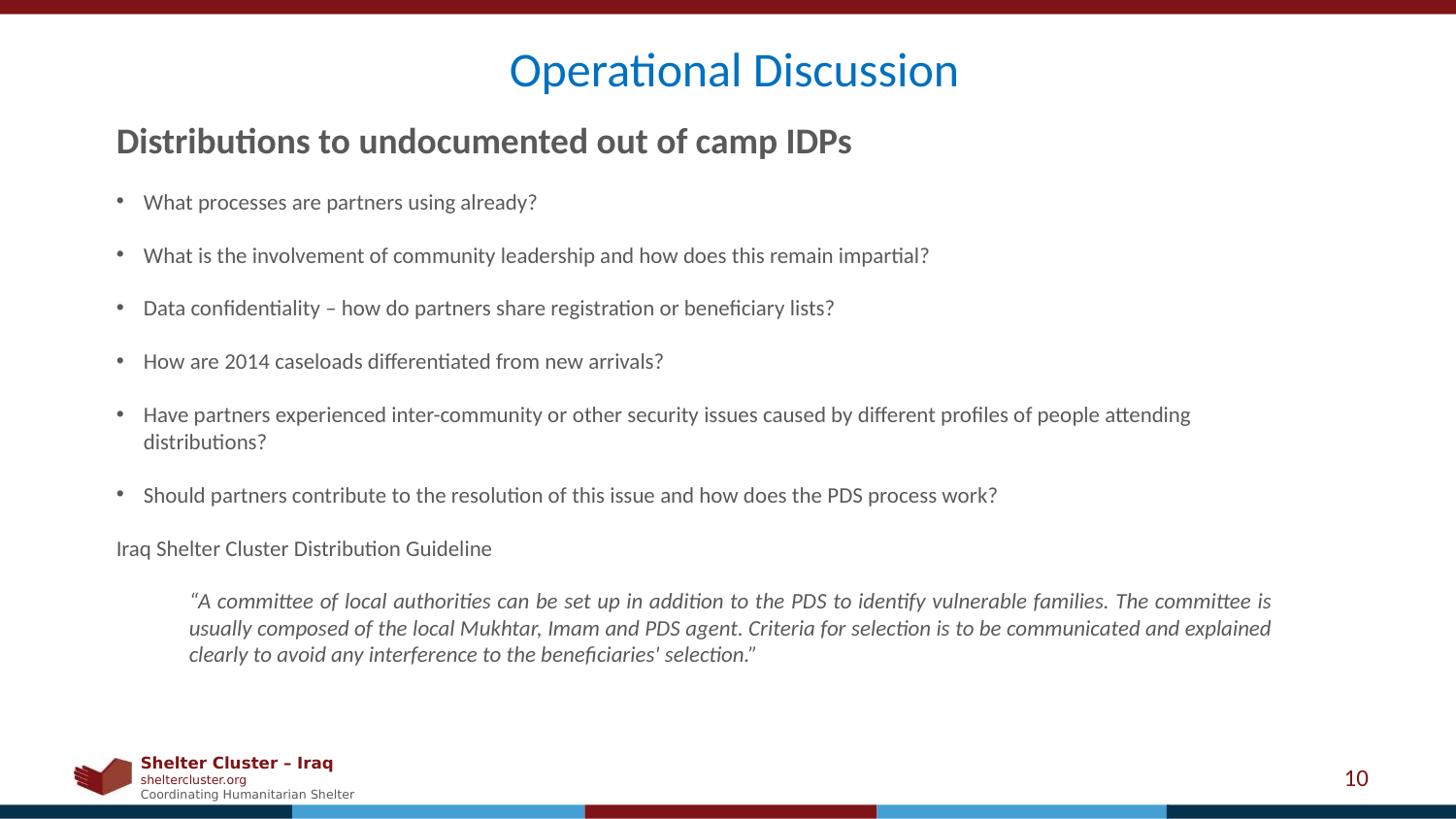

Operational Discussion
Distributions to undocumented out of camp IDPs

What processes are partners using already?

What is the involvement of community leadership and how does this remain impartial?

Data confidentiality – how do partners share registration or beneficiary lists?

How are 2014 caseloads differentiated from new arrivals?

Have partners experienced inter-community or other security issues caused by different profiles of people attending distributions?

Should partners contribute to the resolution of this issue and how does the PDS process work?

Iraq Shelter Cluster Distribution Guideline

“A committee of local authorities can be set up in addition to the PDS to identify vulnerable families. The committee is usually composed of the local Mukhtar, Imam and PDS agent. Criteria for selection is to be communicated and explained clearly to avoid any interference to the beneficiaries' selection.”
10